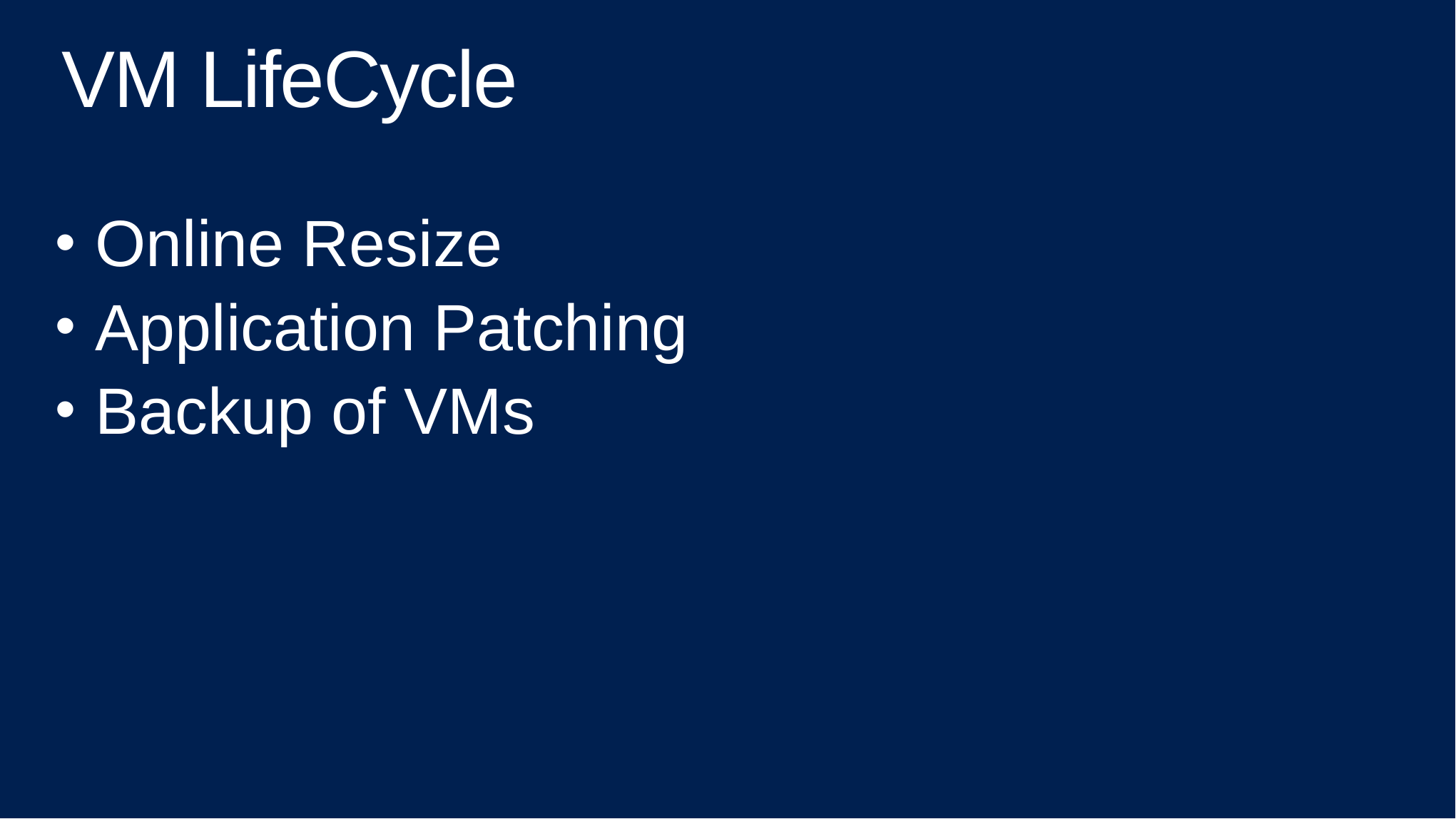

# VM LifeCycle
Online Resize
Application Patching
Backup of VMs